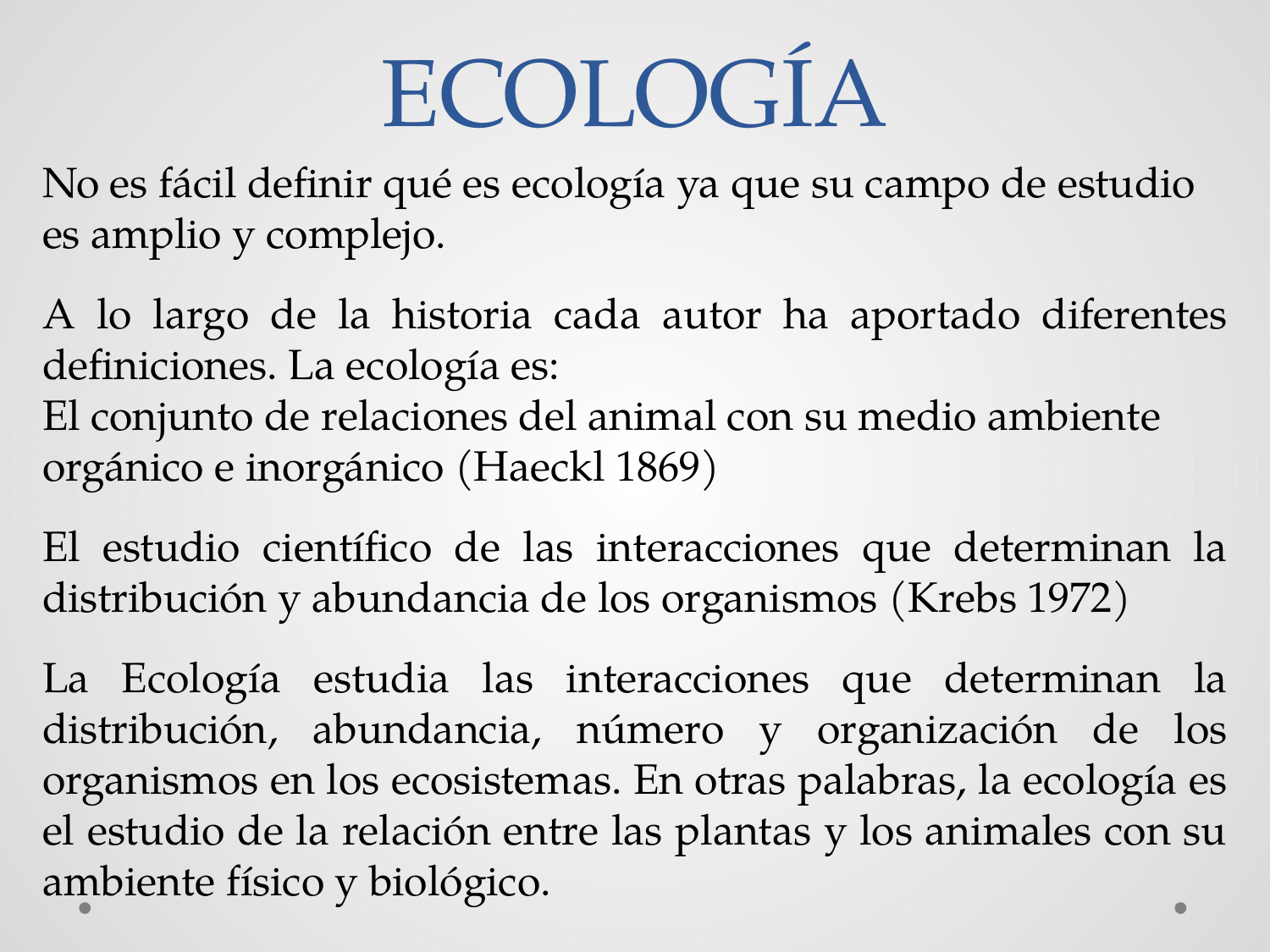

# ECOLOGÍA
No es fácil definir qué es ecología ya que su campo de estudio es amplio y complejo.

A lo largo de la historia cada autor ha aportado diferentes definiciones. La ecología es:
El conjunto de relaciones del animal con su medio ambiente orgánico e inorgánico (Haeckl 1869)

El estudio científico de las interacciones que determinan la distribución y abundancia de los organismos (Krebs 1972)

La Ecología estudia las interacciones que determinan la distribución, abundancia, número y organización de los organismos en los ecosistemas. En otras palabras, la ecología es el estudio de la relación entre las plantas y los animales con su ambiente físico y biológico.